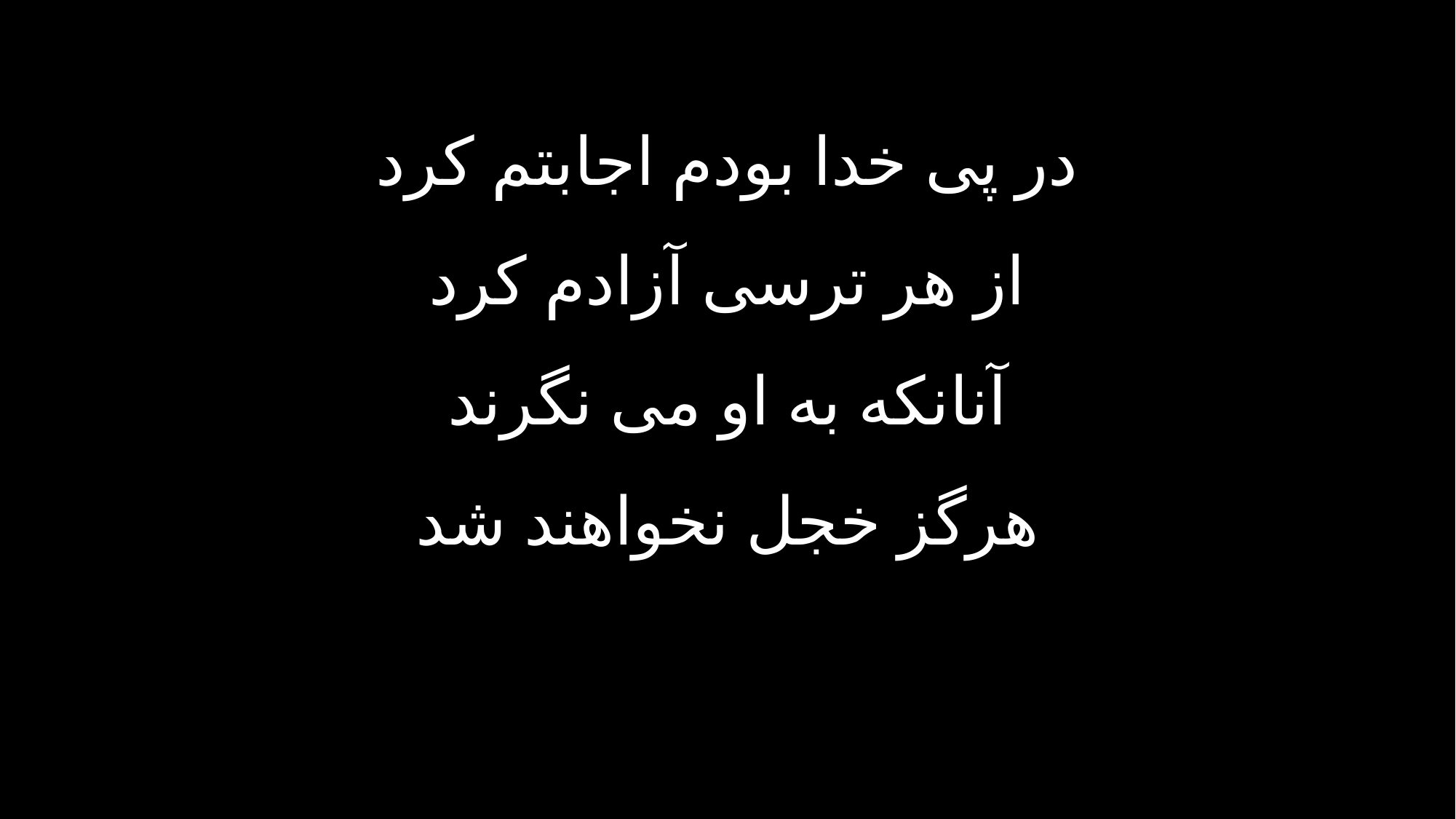

در پی خدا بودم اجابتم کرد
از هر ترسی آزادم کرد
آنانکه به او می نگرند
هرگز خجل نخواهند شد